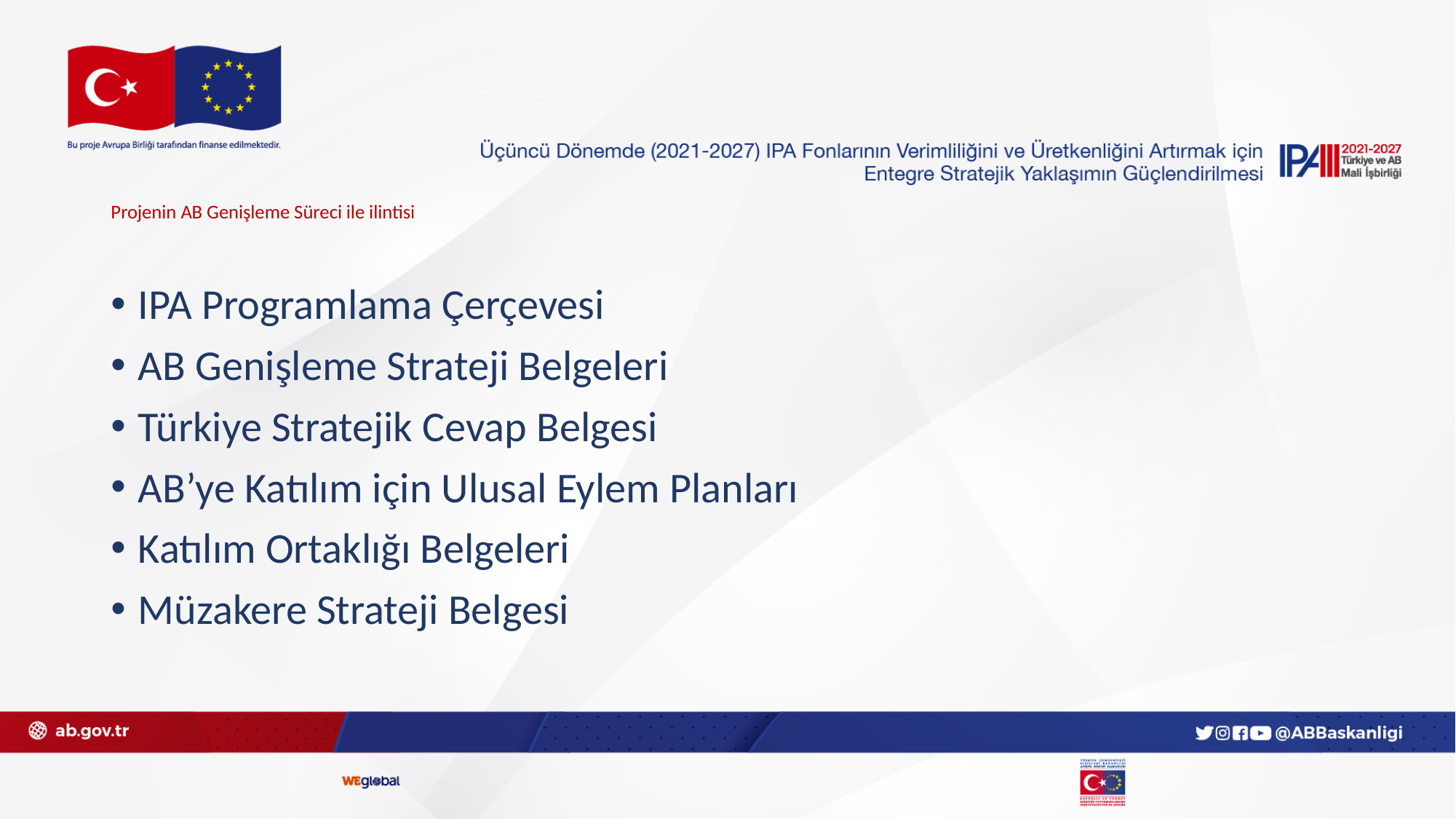

# Projenin AB Genişleme Süreci ile ilintisi
IPA Programlama Çerçevesi
AB Genişleme Strateji Belgeleri
Türkiye Stratejik Cevap Belgesi
AB’ye Katılım için Ulusal Eylem Planları
Katılım Ortaklığı Belgeleri
Müzakere Strateji Belgesi